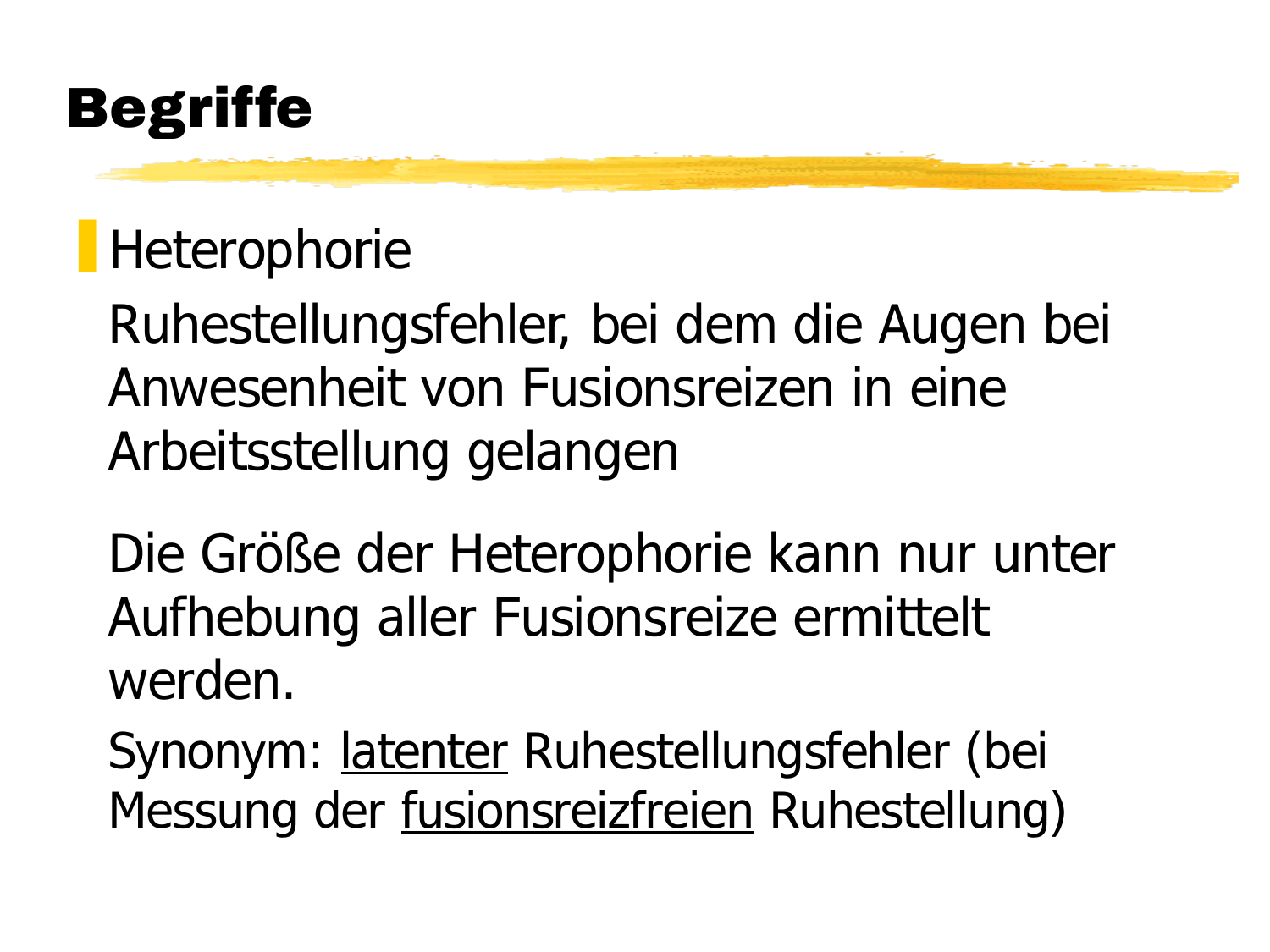

# Begriffe Heterophorie
Heterophorie
	Ruhestellungsfehler, bei dem die Augen bei Anwesenheit von Fusionsreizen in eine Arbeitsstellung gelangen
	Die Größe der Heterophorie kann nur unter Aufhebung aller Fusionsreize ermittelt werden.
	Synonym: latenter Ruhestellungsfehler (bei Messung der fusionsreizfreien Ruhestellung)